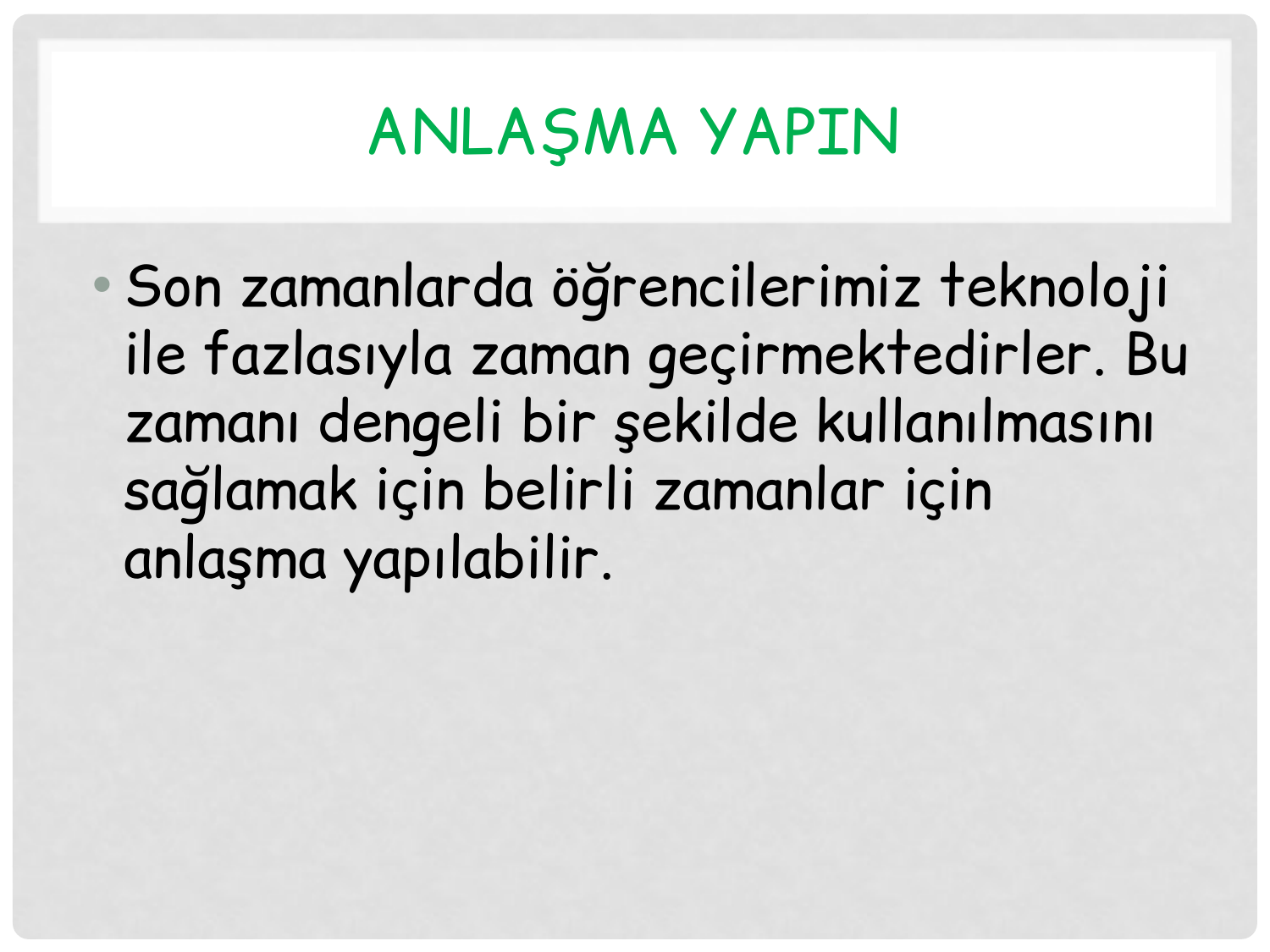

# ANLAŞMA YAPIN
Son zamanlarda öğrencilerimiz teknoloji ile fazlasıyla zaman geçirmektedirler. Bu zamanı dengeli bir şekilde kullanılmasını sağlamak için belirli zamanlar için anlaşma yapılabilir.